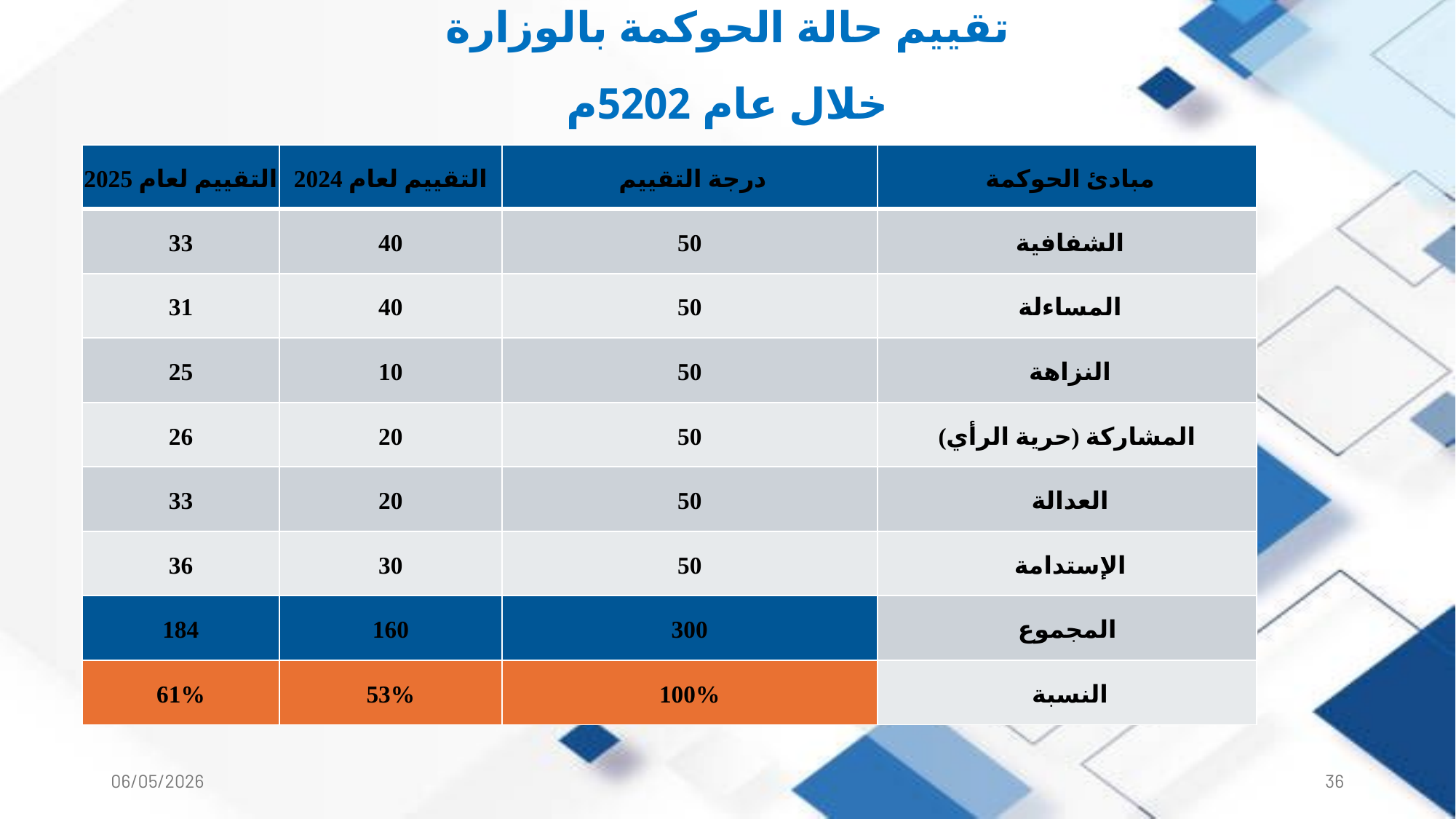

# تقييم حالة الحوكمة بالوزارة خلال عام 2025م
| التقييم لعام 2025 | التقييم لعام 2024 | درجة التقييم | مبادئ الحوكمة |
| --- | --- | --- | --- |
| 33 | 40 | 50 | الشفافية |
| 31 | 40 | 50 | المساءلة |
| 25 | 10 | 50 | النزاهة |
| 26 | 20 | 50 | المشاركة (حرية الرأي) |
| 33 | 20 | 50 | العدالة |
| 36 | 30 | 50 | الإستدامة |
| 184 | 160 | 300 | المجموع |
| 61% | 53% | 100% | النسبة |
06/05/2026
36